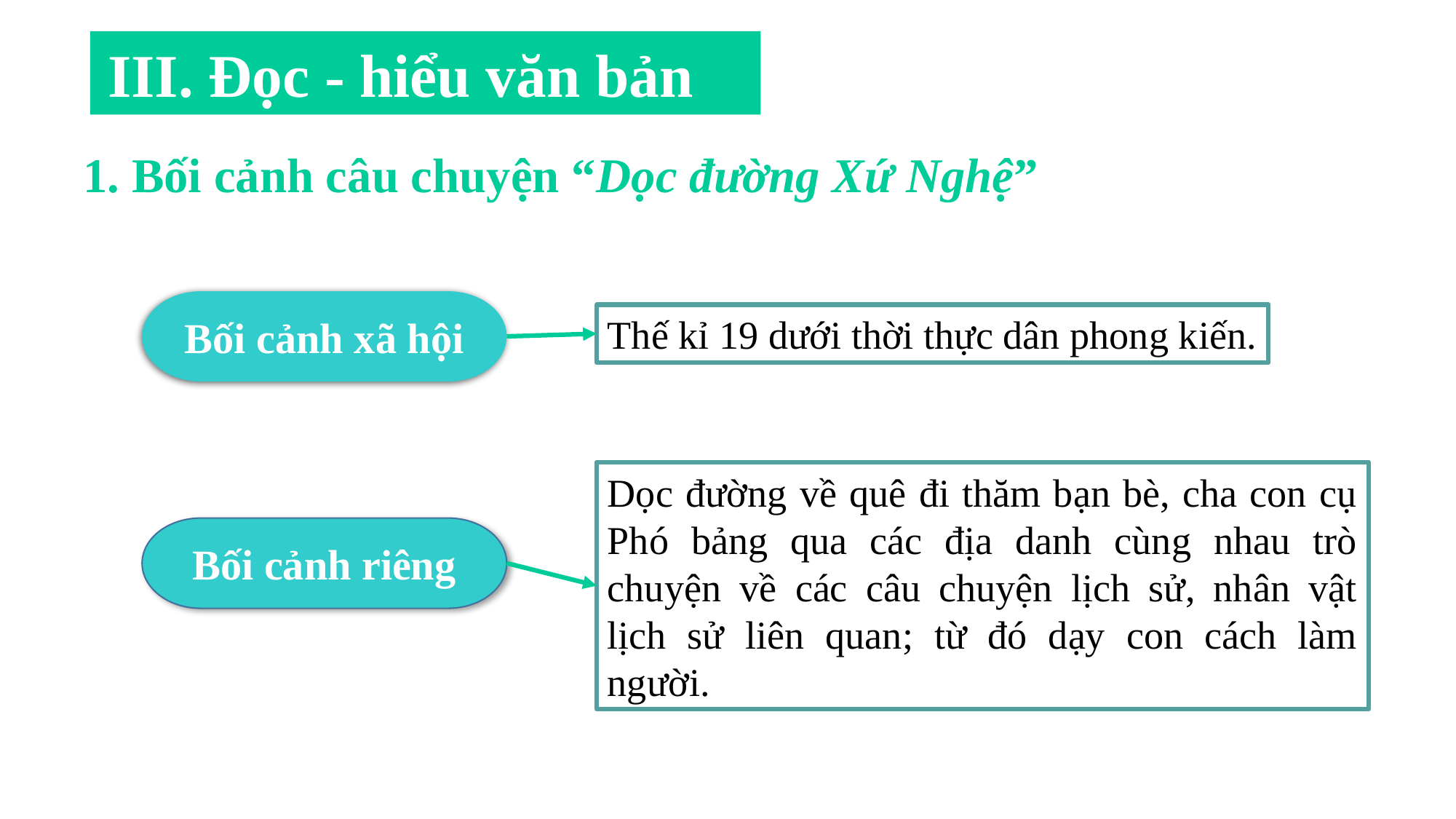

III. Đọc - hiểu văn bản
1. Bối cảnh câu chuyện “Dọc đường Xứ Nghệ”
Bối cảnh xã hội
Thế kỉ 19 dưới thời thực dân phong kiến.
Dọc đường về quê đi thăm bạn bè, cha con cụ Phó bảng qua các địa danh cùng nhau trò chuyện về các câu chuyện lịch sử, nhân vật lịch sử liên quan; từ đó dạy con cách làm người.
Bối cảnh riêng